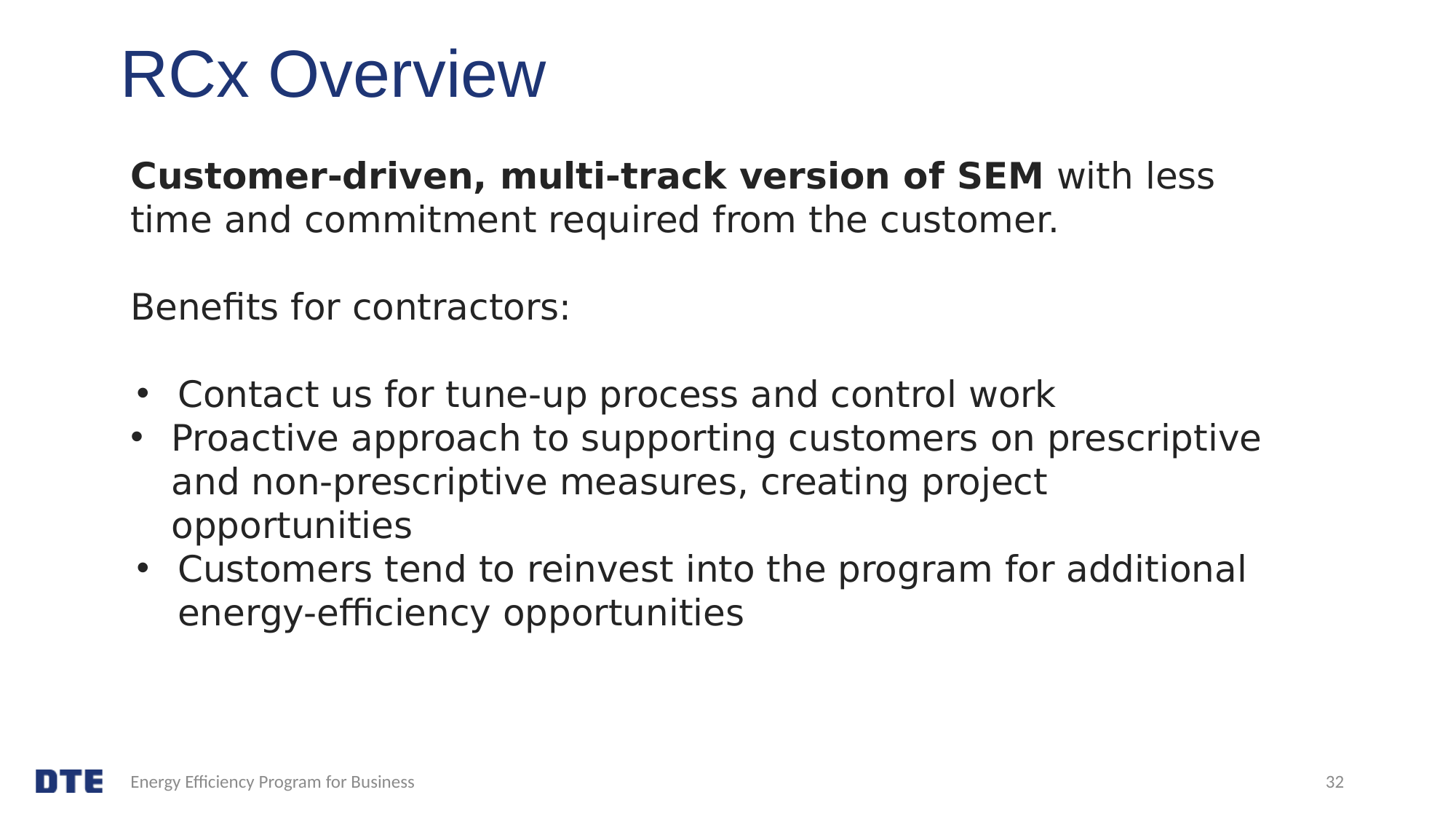

# RCx Overview
Customer-driven, multi-track version of SEM with less time and commitment required from the customer.

Benefits for contractors:

Contact us for tune-up process and control work
Proactive approach to supporting customers on prescriptive and non-prescriptive measures, creating project opportunities
Customers tend to reinvest into the program for additional energy-efficiency opportunities

32
Energy Efficiency Program for Business